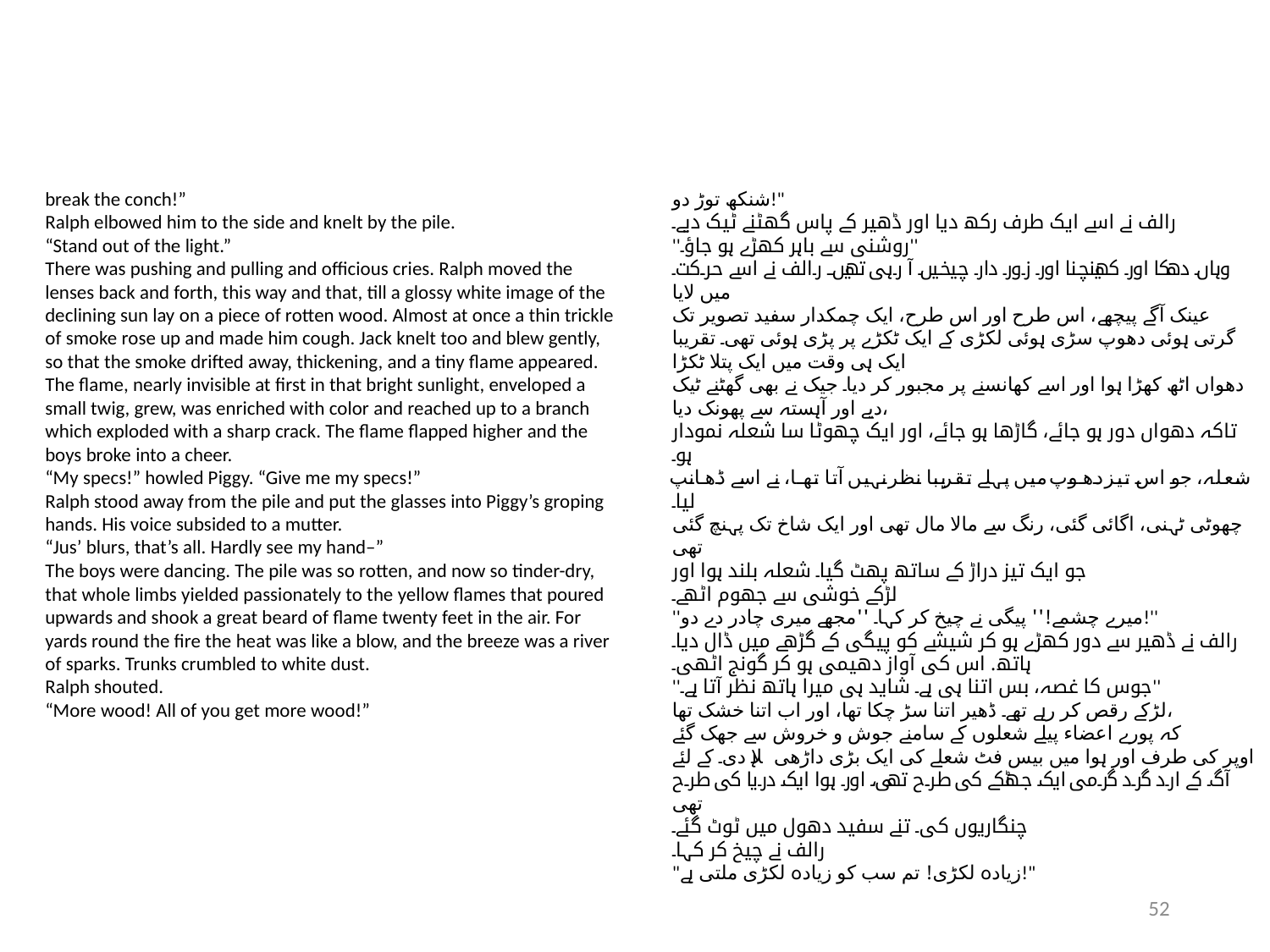

break the conch!”
Ralph elbowed him to the side and knelt by the pile.
“Stand out of the light.”
There was pushing and pulling and officious cries. Ralph moved the
lenses back and forth, this way and that, till a glossy white image of the
declining sun lay on a piece of rotten wood. Almost at once a thin trickle
of smoke rose up and made him cough. Jack knelt too and blew gently,
so that the smoke drifted away, thickening, and a tiny flame appeared.
The flame, nearly invisible at first in that bright sunlight, enveloped a
small twig, grew, was enriched with color and reached up to a branch
which exploded with a sharp crack. The flame flapped higher and the
boys broke into a cheer.
“My specs!” howled Piggy. “Give me my specs!”
Ralph stood away from the pile and put the glasses into Piggy’s groping
hands. His voice subsided to a mutter.
“Jus’ blurs, that’s all. Hardly see my hand–”
The boys were dancing. The pile was so rotten, and now so tinder-dry,
that whole limbs yielded passionately to the yellow flames that poured
upwards and shook a great beard of flame twenty feet in the air. For
yards round the fire the heat was like a blow, and the breeze was a river
of sparks. Trunks crumbled to white dust.
Ralph shouted.
“More wood! All of you get more wood!”
شنکھ توڑ دو!"
رالف نے اسے ایک طرف رکھ دیا اور ڈھیر کے پاس گھٹنے ٹیک دیے۔
''روشنی سے باہر کھڑے ہو جاؤ۔''
وہاں دھکا اور کھینچنا اور زور دار چیخیں آ رہی تھیں۔ رالف نے اسے حرکت میں لایا
عینک آگے پیچھے، اس طرح اور اس طرح، ایک چمکدار سفید تصویر تک
گرتی ہوئی دھوپ سڑی ہوئی لکڑی کے ایک ٹکڑے پر پڑی ہوئی تھی۔ تقریبا ایک ہی وقت میں ایک پتلا ٹکڑا
دھواں اٹھ کھڑا ہوا اور اسے کھانسنے پر مجبور کر دیا۔ جیک نے بھی گھٹنے ٹیک دیے اور آہستہ سے پھونک دیا،
تاکہ دھواں دور ہو جائے، گاڑھا ہو جائے، اور ایک چھوٹا سا شعلہ نمودار ہو۔
شعلہ، جو اس تیز دھوپ میں پہلے تقریبا نظر نہیں آتا تھا، نے اسے ڈھانپ لیا۔
چھوٹی ٹہنی، اگائی گئی، رنگ سے مالا مال تھی اور ایک شاخ تک پہنچ گئی تھی
جو ایک تیز دراڑ کے ساتھ پھٹ گیا۔ شعلہ بلند ہوا اور
لڑکے خوشی سے جھوم اٹھے۔
''میرے چشمے!'' پیگی نے چیخ کر کہا۔ ''مجھے میری چادر دے دو!''
رالف نے ڈھیر سے دور کھڑے ہو کر شیشے کو پیگی کے گڑھے میں ڈال دیا۔
ہاتھ. اس کی آواز دھیمی ہو کر گونج اٹھی۔
''جوس کا غصہ، بس اتنا ہی ہے۔ شاید ہی میرا ہاتھ نظر آتا ہے۔''
لڑکے رقص کر رہے تھے۔ ڈھیر اتنا سڑ چکا تھا، اور اب اتنا خشک تھا،
کہ پورے اعضاء پیلے شعلوں کے سامنے جوش و خروش سے جھک گئے
اوپر کی طرف اور ہوا میں بیس فٹ شعلے کی ایک بڑی داڑھی ہلا دی۔ کے لئے
آگ کے ارد گرد گرمی ایک جھٹکے کی طرح تھی، اور ہوا ایک دریا کی طرح تھی
چنگاریوں کی۔ تنے سفید دھول میں ٹوٹ گئے۔
رالف نے چیخ کر کہا۔
"زیادہ لکڑی! تم سب کو زیادہ لکڑی ملتی ہے!"

52